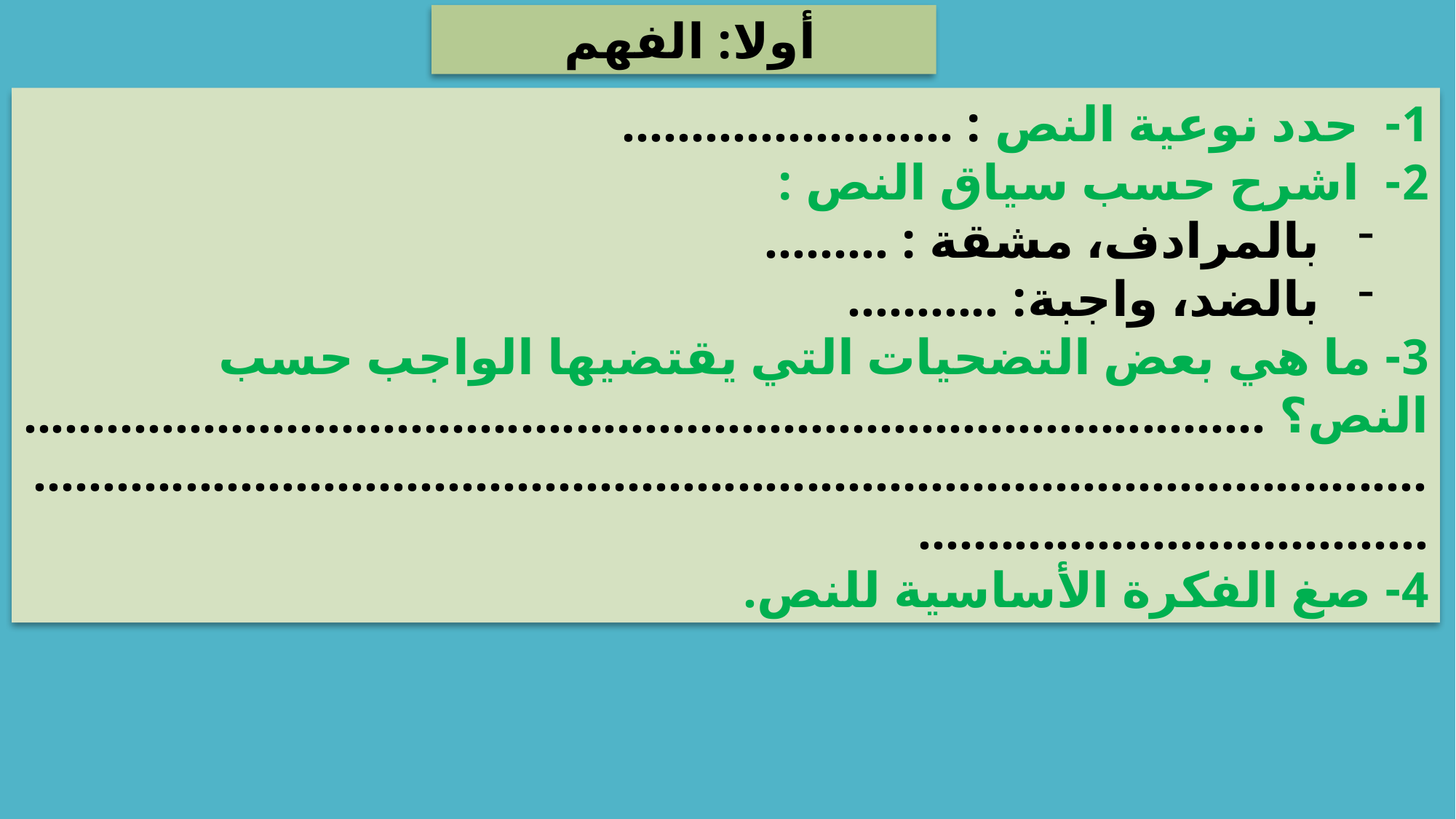

أولا: الفهم
1-  حدد نوعية النص : ........................
2-  اشرح حسب سياق النص :
بالمرادف، مشقة : .........
بالضد، واجبة: ...........
3- ما هي بعض التضحيات التي يقتضيها الواجب حسب النص؟ ....................................................................................................................................................................................................................................
4- صغ الفكرة الأساسية للنص.